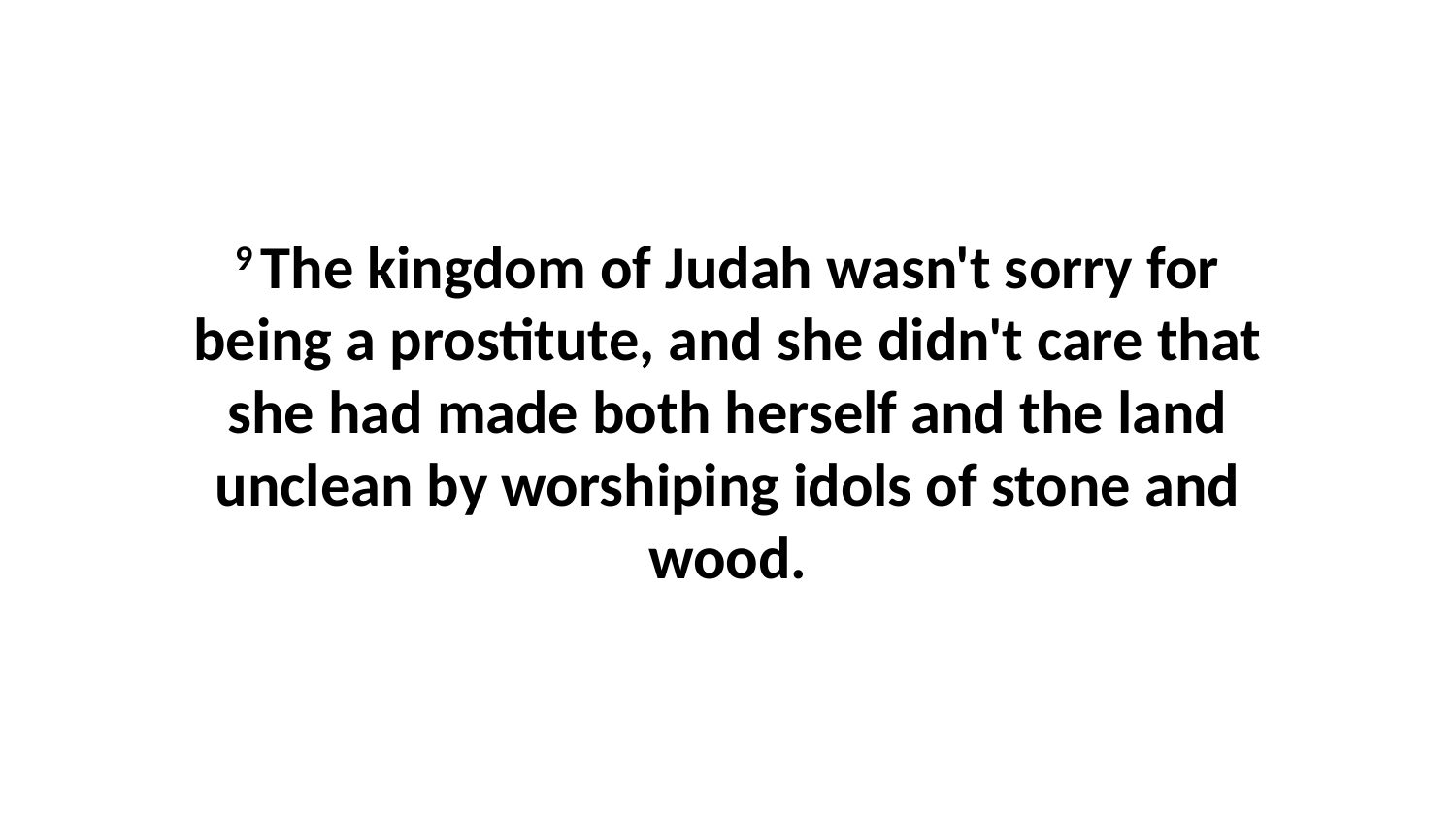

9 The kingdom of Judah wasn't sorry for being a prostitute, and she didn't care that she had made both herself and the land unclean by worshiping idols of stone and wood.